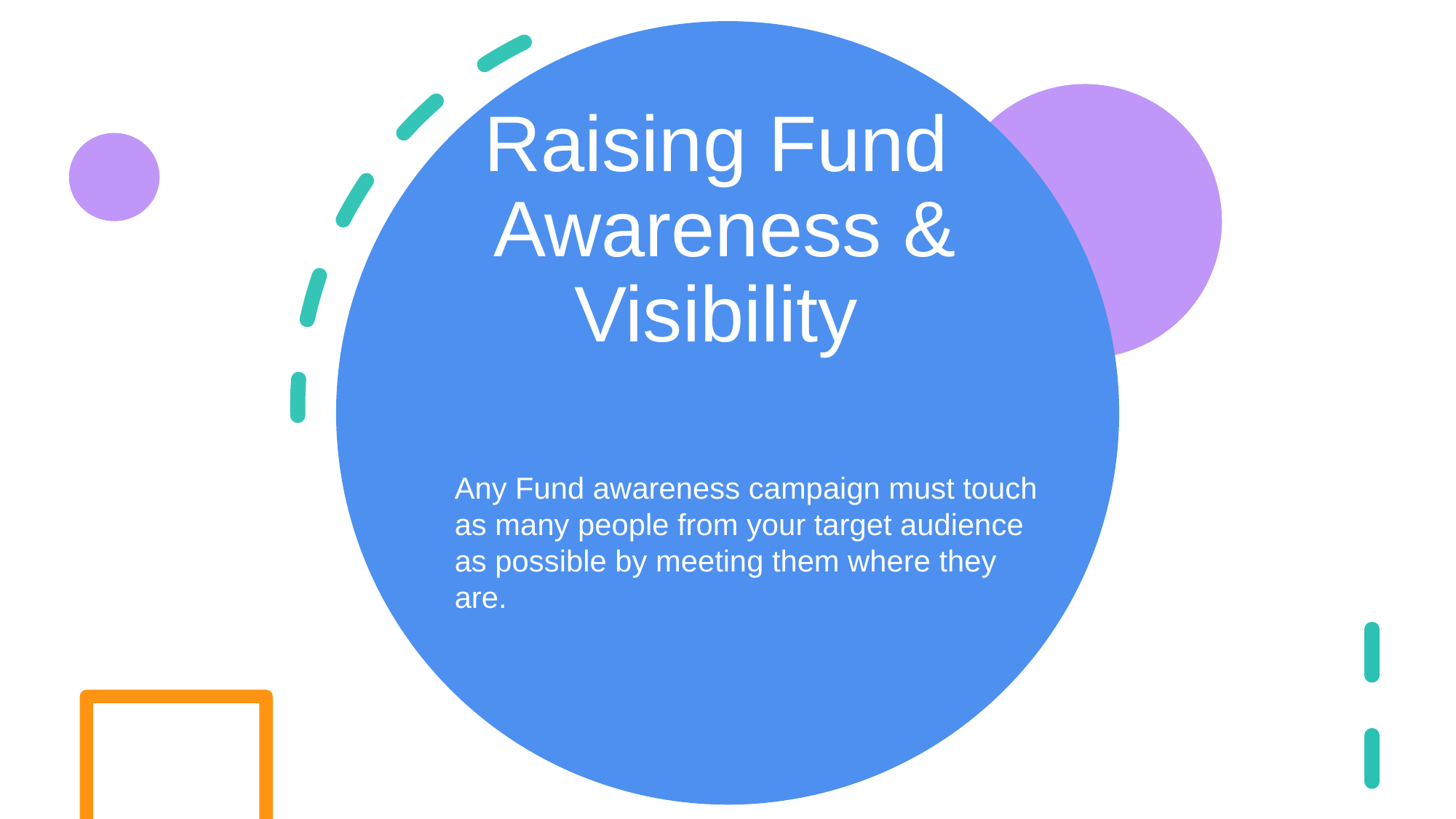

# Raising Fund Awareness & Visibility
Any Fund awareness campaign must touch as many people from your target audience as possible by meeting them where they are.